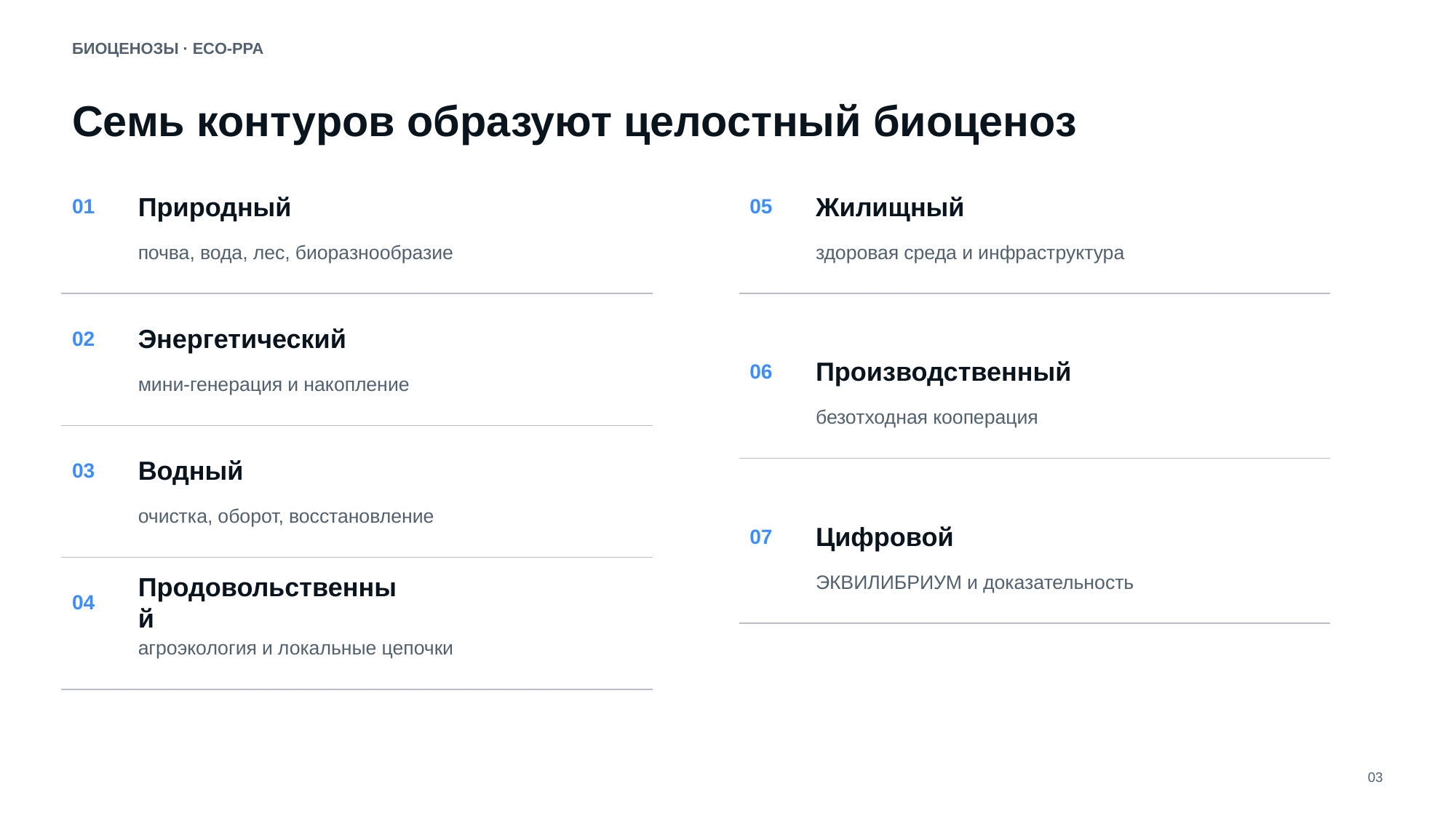

БИОЦЕНОЗЫ · ECO‑PPA
Семь контуров образуют целостный биоценоз
Природный
Жилищный
01
05
почва, вода, лес, биоразнообразие
здоровая среда и инфраструктура
Энергетический
02
Производственный
06
мини‑генерация и накопление
безотходная кооперация
Водный
03
очистка, оборот, восстановление
Цифровой
07
ЭКВИЛИБРИУМ и доказательность
Продовольственный
04
агроэкология и локальные цепочки
03